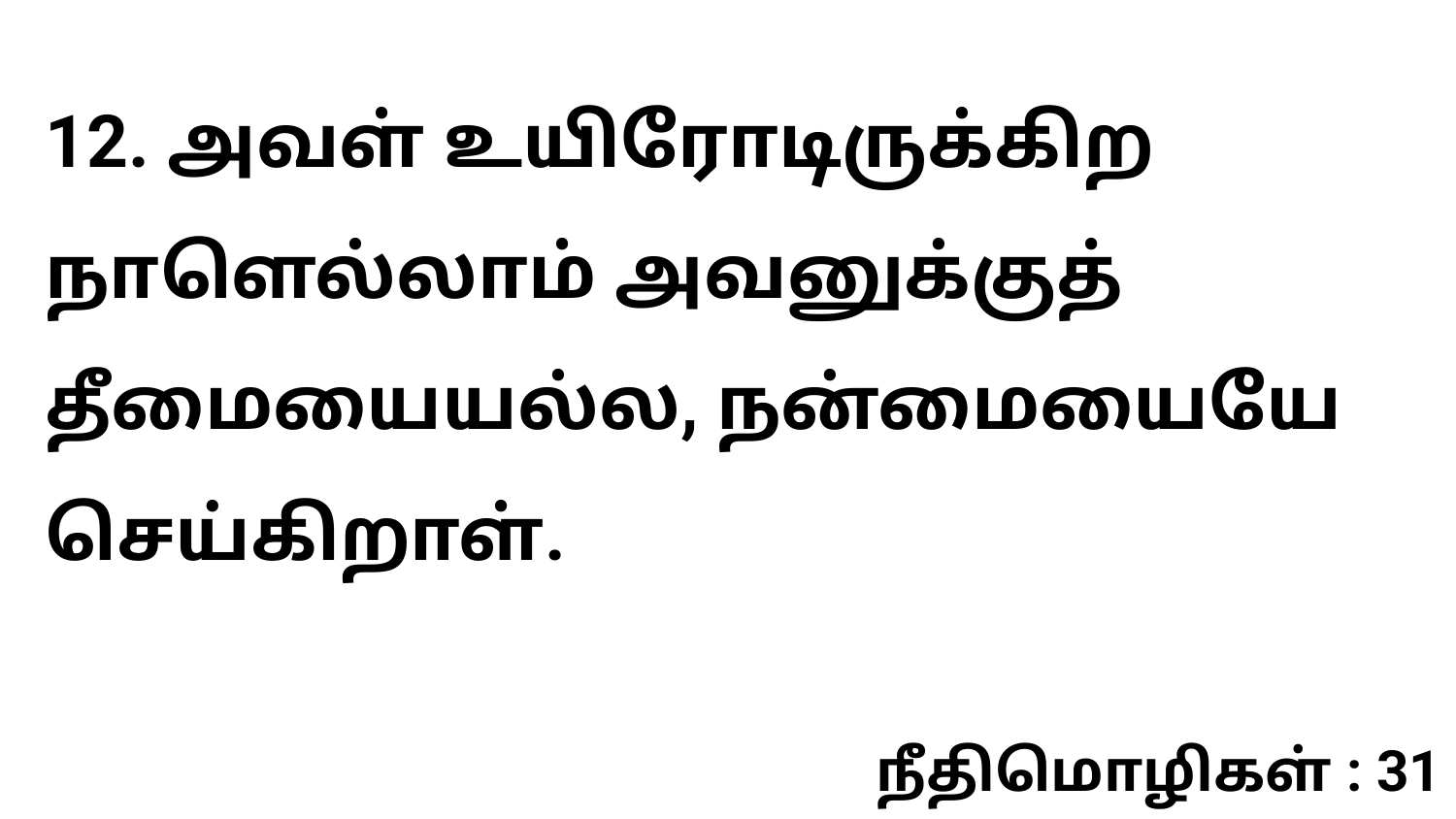

12. அவள் உயிரோடிருக்கிற நாளெல்லாம் அவனுக்குத் தீமையையல்ல, நன்மையையே செய்கிறாள்.
நீதிமொழிகள் : 31